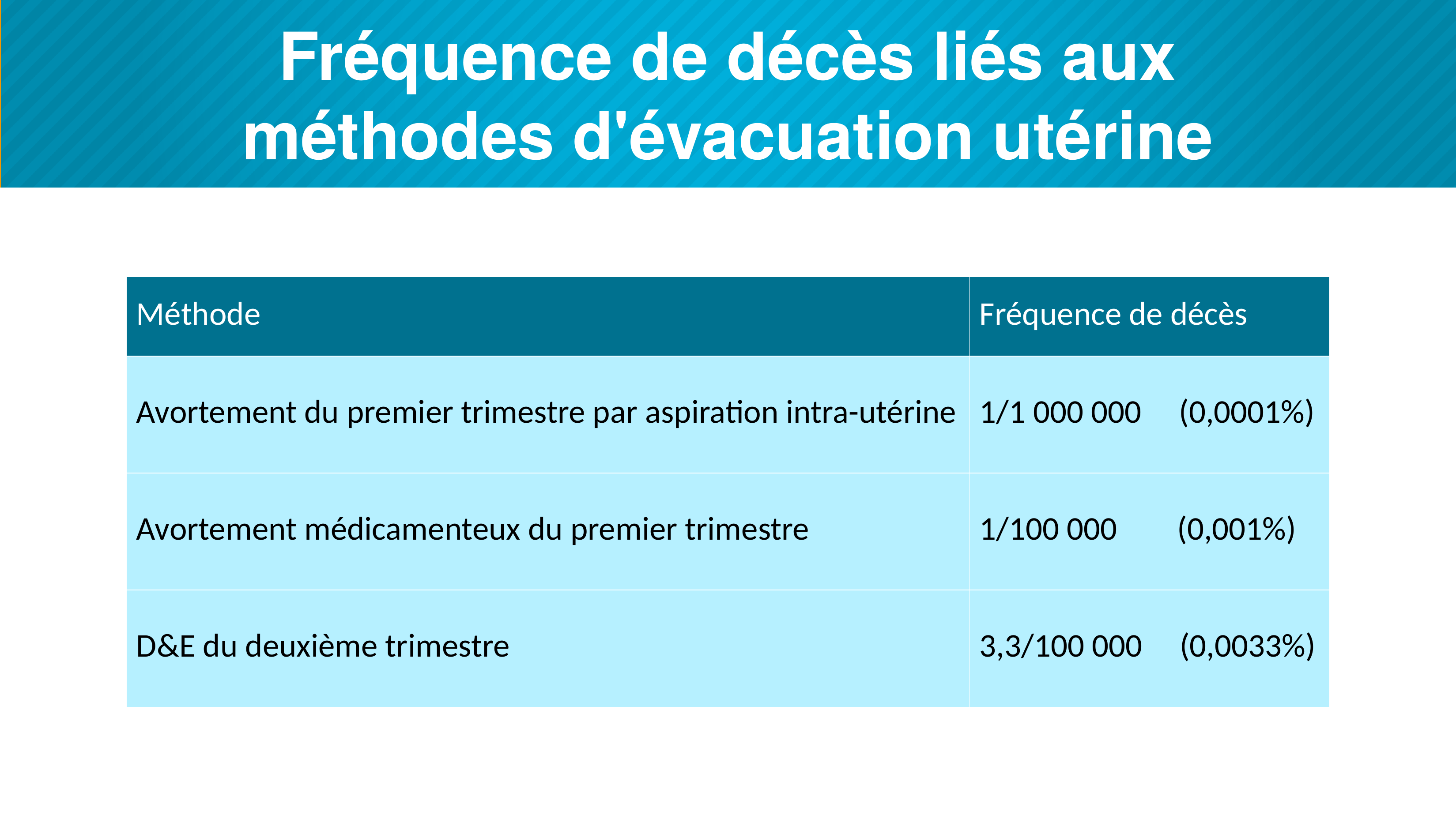

# Fréquence de décès liés aux méthodes d'évacuation utérine
| Méthode | Fréquence de décès |
| --- | --- |
| Avortement du premier trimestre par aspiration intra-utérine | 1/1 000 000 (0,0001%) |
| Avortement médicamenteux du premier trimestre | 1/100 000 (0,001%) |
| D&E du deuxième trimestre | 3,3/100 000 (0,0033%) |